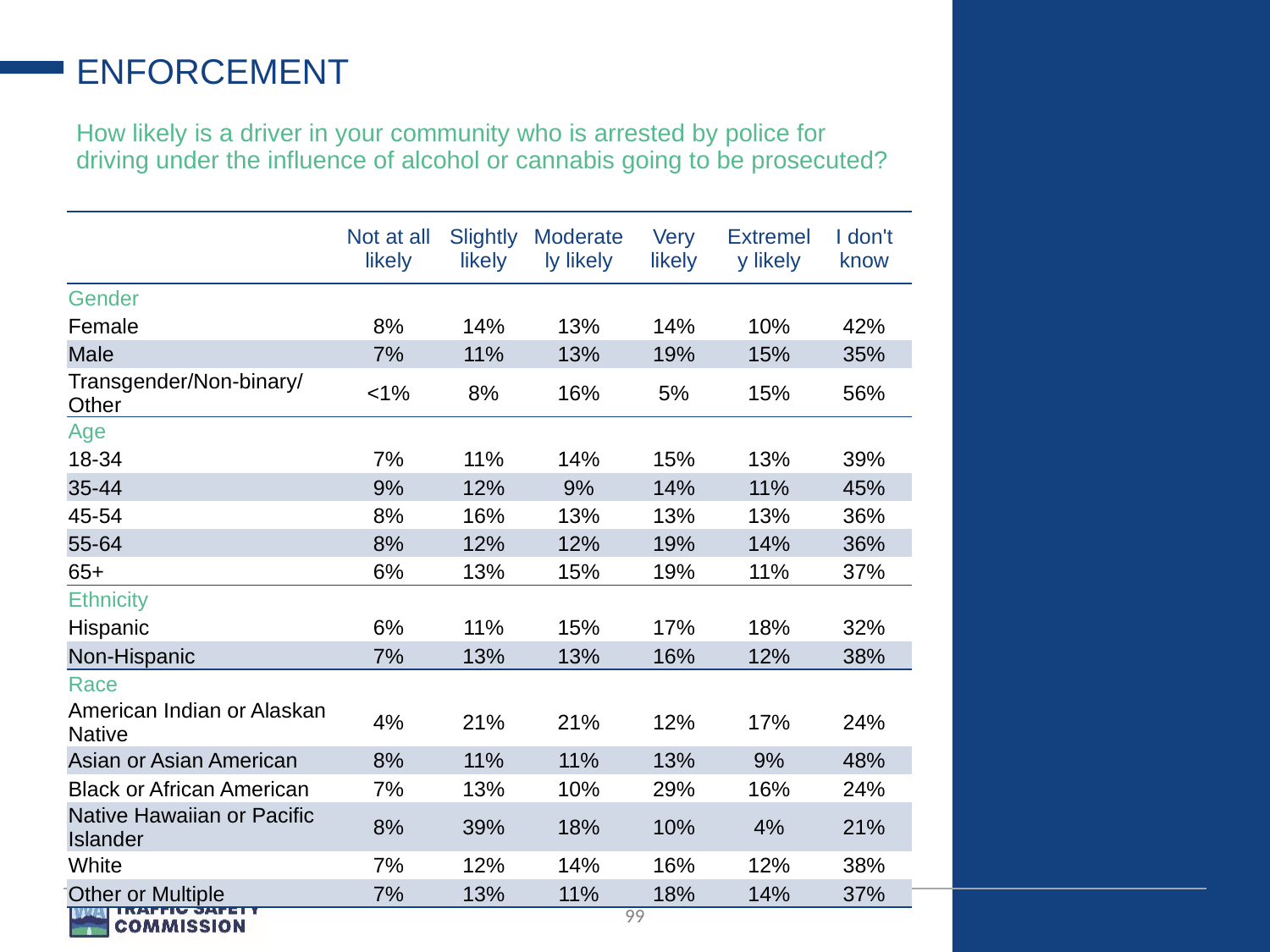

# ENFORCEMENT
How likely is a driver in your community who is arrested by police for driving under the influence of alcohol or cannabis going to be prosecuted?
|  | Not at all likely | Slightly likely | Moderately likely | Very likely | Extremely likely | I don't know |
| --- | --- | --- | --- | --- | --- | --- |
| Gender |  |  |  |  |  |  |
| Female | 8% | 14% | 13% | 14% | 10% | 42% |
| Male | 7% | 11% | 13% | 19% | 15% | 35% |
| Transgender/Non-binary/Other | <1% | 8% | 16% | 5% | 15% | 56% |
| Age |  |  |  |  |  |  |
| 18-34 | 7% | 11% | 14% | 15% | 13% | 39% |
| 35-44 | 9% | 12% | 9% | 14% | 11% | 45% |
| 45-54 | 8% | 16% | 13% | 13% | 13% | 36% |
| 55-64 | 8% | 12% | 12% | 19% | 14% | 36% |
| 65+ | 6% | 13% | 15% | 19% | 11% | 37% |
| Ethnicity |  |  |  |  |  |  |
| Hispanic | 6% | 11% | 15% | 17% | 18% | 32% |
| Non-Hispanic | 7% | 13% | 13% | 16% | 12% | 38% |
| Race |  |  |  |  |  |  |
| American Indian or Alaskan Native | 4% | 21% | 21% | 12% | 17% | 24% |
| Asian or Asian American | 8% | 11% | 11% | 13% | 9% | 48% |
| Black or African American | 7% | 13% | 10% | 29% | 16% | 24% |
| Native Hawaiian or Pacific Islander | 8% | 39% | 18% | 10% | 4% | 21% |
| White | 7% | 12% | 14% | 16% | 12% | 38% |
| Other or Multiple | 7% | 13% | 11% | 18% | 14% | 37% |